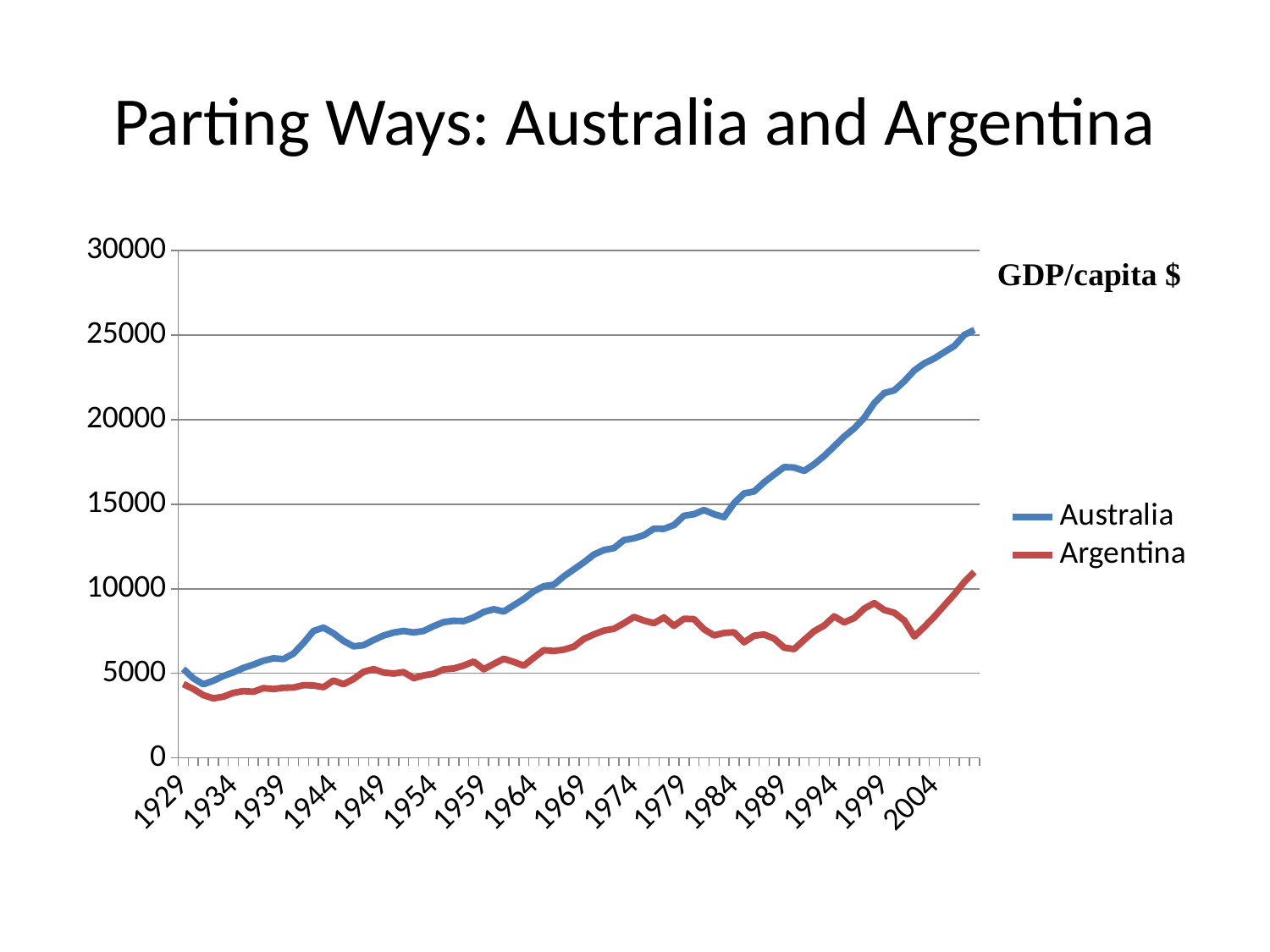

# Parting Ways: Australia and Argentina

### Chart

| Category | Australia | Argentina |
|---|---|---|
| 1929.0 | 5262.976861 | 4367.067703 |
| 1930.0 | 4708.301128 | 4079.581957 |
| 1931.0 | 4353.608089 | 3711.655441 |
| 1932.0 | 4563.76349 | 3521.821986 |
| 1933.0 | 4842.406877 | 3621.314863 |
| 1934.0 | 5059.862317 | 3844.818097 |
| 1935.0 | 5317.587641 | 3950.009064 |
| 1936.0 | 5515.848445 | 3911.963942 |
| 1937.0 | 5745.651221 | 4125.313665 |
| 1938.0 | 5886.326767 | 4071.915168 |
| 1939.0 | 5845.561325 | 4147.909463 |
| 1940.0 | 6166.139165 | 4161.43383 |
| 1941.0 | 6788.230066 | 4303.959694 |
| 1942.0 | 7505.452112 | 4284.201059 |
| 1943.0 | 7702.832504 | 4182.167772 |
| 1944.0 | 7362.02709 | 4578.966537 |
| 1945.0 | 6916.898092 | 4356.213147 |
| 1946.0 | 6594.932834 | 4665.168191 |
| 1947.0 | 6664.39905 | 5089.47231 |
| 1948.0 | 6967.459754 | 5251.776208 |
| 1949.0 | 7236.792524 | 5047.398128 |
| 1950.0 | 7411.576424 | 4986.724458 |
| 1951.0 | 7507.343782999998 | 5073.029915 |
| 1952.0 | 7417.837696 | 4717.413858999998 |
| 1953.0 | 7505.25744 | 4874.493824 |
| 1954.0 | 7790.585565 | 4979.828648 |
| 1955.0 | 8027.412053 | 5237.000075 |
| 1956.0 | 8108.324879 | 5285.31468 |
| 1957.0 | 8090.238535 | 5460.686494 |
| 1958.0 | 8305.474779 | 5697.980987999998 |
| 1959.0 | 8628.438443 | 5241.468063 |
| 1960.0 | 8790.908221 | 5559.465947 |
| 1961.0 | 8653.137983 | 5861.841649 |
| 1962.0 | 9026.798412 | 5677.233225 |
| 1963.0 | 9399.914539 | 5455.440482 |
| 1964.0 | 9848.904077 | 5926.126658 |
| 1965.0 | 10151.85783 | 6370.747337999996 |
| 1966.0 | 10241.28271 | 6320.604235 |
| 1967.0 | 10732.74651 | 6398.951785 |
| 1968.0 | 11148.30527 | 6577.756622 |
| 1969.0 | 11560.99528 | 7037.280382999998 |
| 1970.0 | 12023.54473 | 7301.966217 |
| 1971.0 | 12289.52169 | 7529.937017999996 |
| 1972.0 | 12404.41679 | 7634.565559 |
| 1973.0 | 12878.09034 | 7961.973878999996 |
| 1974.0 | 12985.12402 | 8334.083602 |
| 1975.0 | 13169.83023 | 8122.497304999999 |
| 1976.0 | 13558.83727 | 7965.20183 |
| 1977.0 | 13546.37241 | 8304.381423999992 |
| 1978.0 | 13768.65096 | 7807.247683 |
| 1979.0 | 14319.54181 | 8226.909848 |
| 1980.0 | 14411.83916 | 8205.979887 |
| 1981.0 | 14660.33561 | 7606.558514 |
| 1982.0 | 14411.81902 | 7245.755199 |
| 1983.0 | 14238.92364 | 7387.053452 |
| 1984.0 | 15062.41135 | 7425.854256 |
| 1985.0 | 15638.35616 | 6834.930881999999 |
| 1986.0 | 15757.16981 | 7223.791941 |
| 1987.0 | 16293.30111 | 7297.928854 |
| 1988.0 | 16752.2561 | 7054.363064 |
| 1989.0 | 17194.4128 | 6520.109296 |
| 1990.0 | 17172.68224 | 6432.921661 |
| 1991.0 | 16969.91471 | 6977.375836 |
| 1992.0 | 17370.15554 | 7494.77434 |
| 1993.0 | 17853.26899 | 7828.087307999996 |
| 1994.0 | 18423.90377 | 8370.763623999992 |
| 1995.0 | 19001.73542 | 8013.069116 |
| 1996.0 | 19484.53851 | 8269.764314 |
| 1997.0 | 20110.39464 | 8827.710376 |
| 1998.0 | 20978.19666 | 9154.772989 |
| 1999.0 | 21571.74721 | 8746.499472 |
| 2000.0 | 21731.90574 | 8580.565673999987 |
| 2001.0 | 22270.86141 | 8124.290338 |
| 2002.0 | 22910.41613 | 7181.136346 |
| 2003.0 | 23331.81565 | 7744.391694 |
| 2004.0 | 23619.15479 | 8352.924475 |
| 2005.0 | 23996.04587 | 9019.192976 |
| 2006.0 | 24358.53385 | 9678.850910999987 |
| 2007.0 | 25014.21687 | 10406.65185 |
| 2008.0 | 25301.23292 | 10995.43007 |